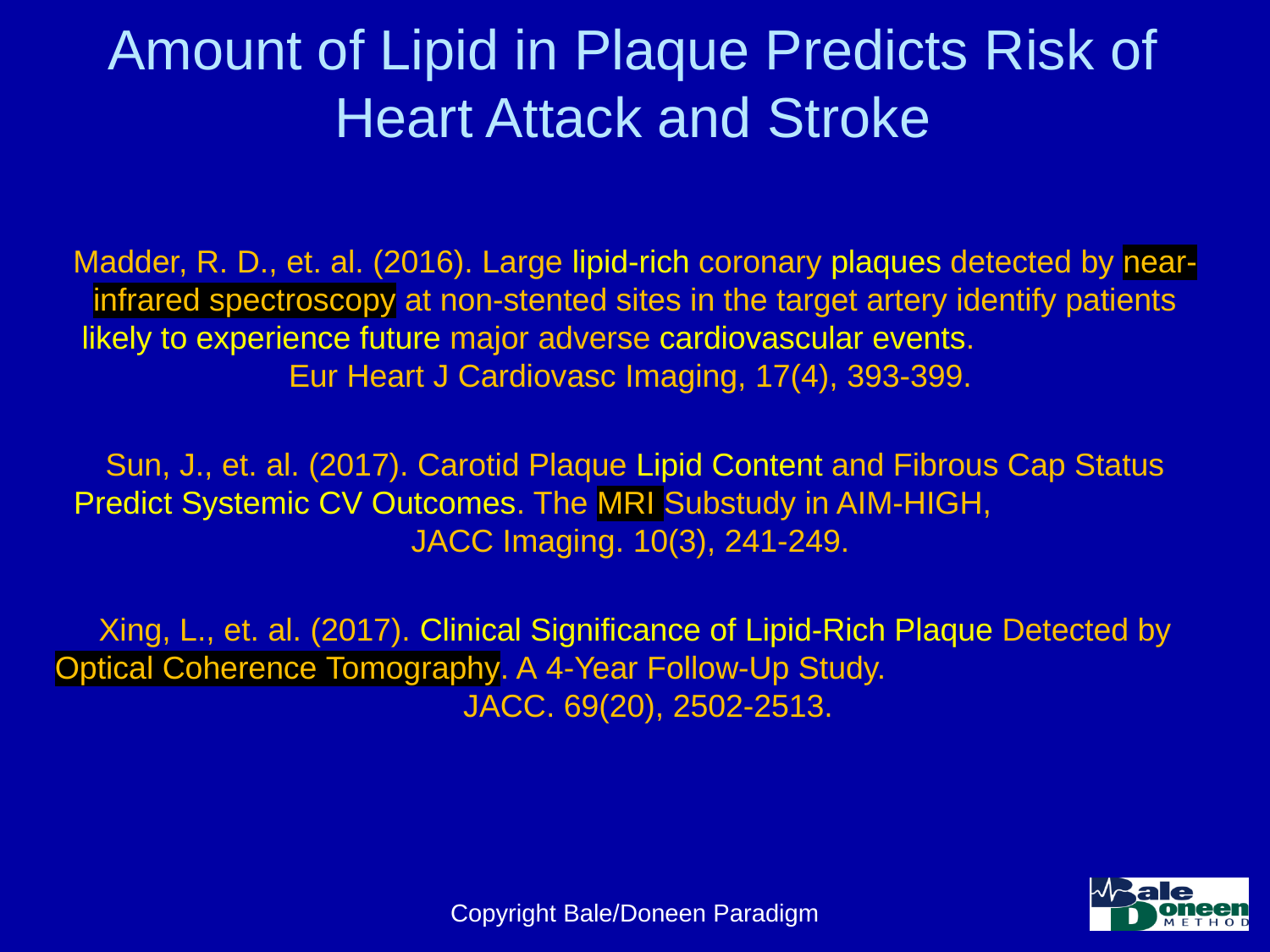

# Amount of Lipid in Plaque Predicts Risk of Heart Attack and Stroke
Madder, R. D., et. al. (2016). Large lipid-rich coronary plaques detected by near-infrared spectroscopy at non-stented sites in the target artery identify patients likely to experience future major adverse cardiovascular events.                         Eur Heart J Cardiovasc Imaging, 17(4), 393-399.

Sun, J., et. al. (2017). Carotid Plaque Lipid Content and Fibrous Cap Status Predict Systemic CV Outcomes. The MRI Substudy in AIM-HIGH,                        JACC Imaging. 10(3), 241-249.

Xing, L., et. al. (2017). Clinical Significance of Lipid-Rich Plaque Detected by Optical Coherence Tomography. A 4-Year Follow-Up Study.                                          JACC. 69(20), 2502-2513.

Copyright Bale/Doneen Paradigm